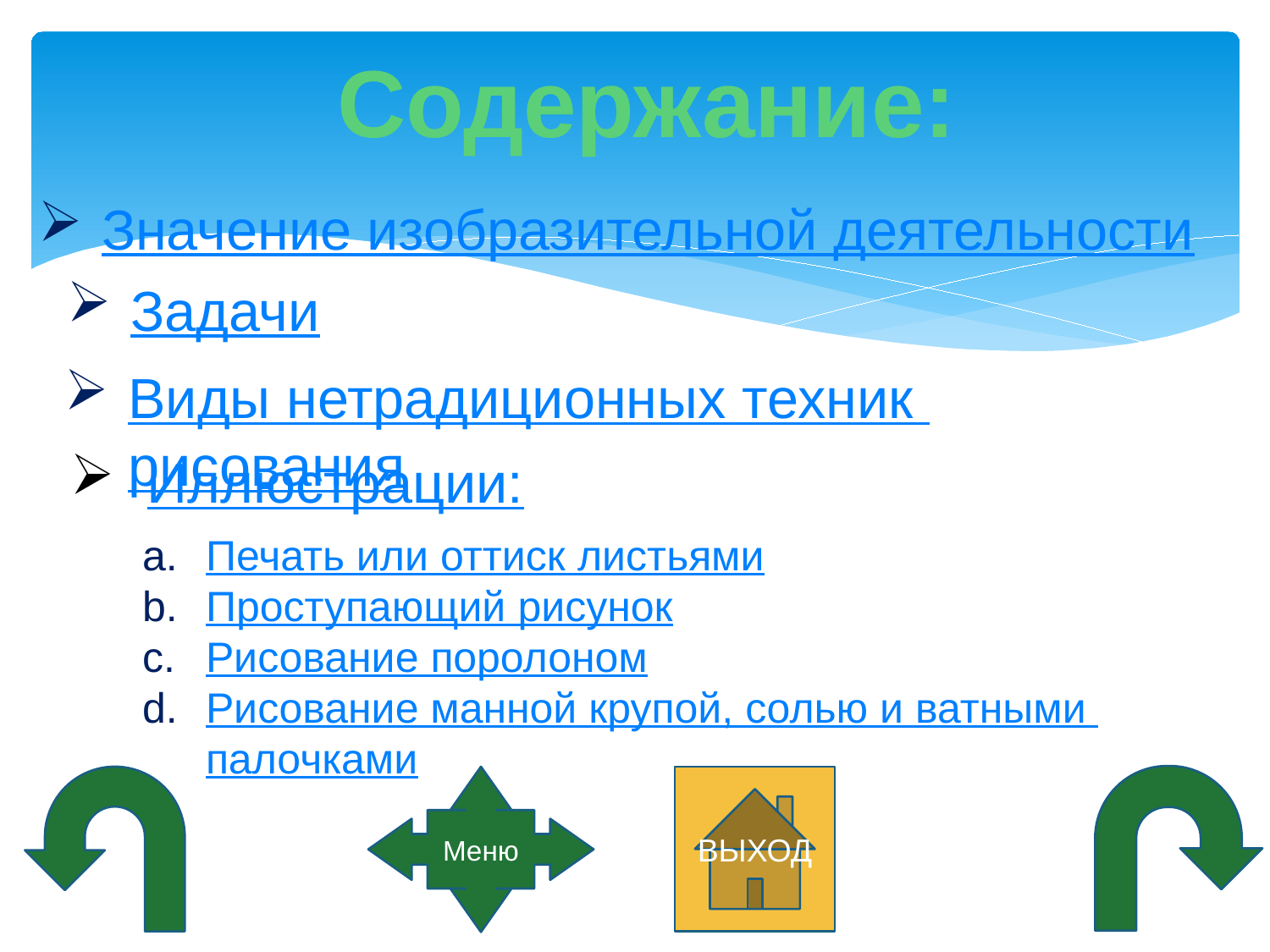

Содержание:
Значение изобразительной деятельности
Задачи

Виды нетрадиционных техник рисования

  Иллюстрации:
Печать или оттиск листьями
Проступающий рисунок
Рисование поролоном
Рисование манной крупой, солью и ватными палочками

Меню
ВЫХОД